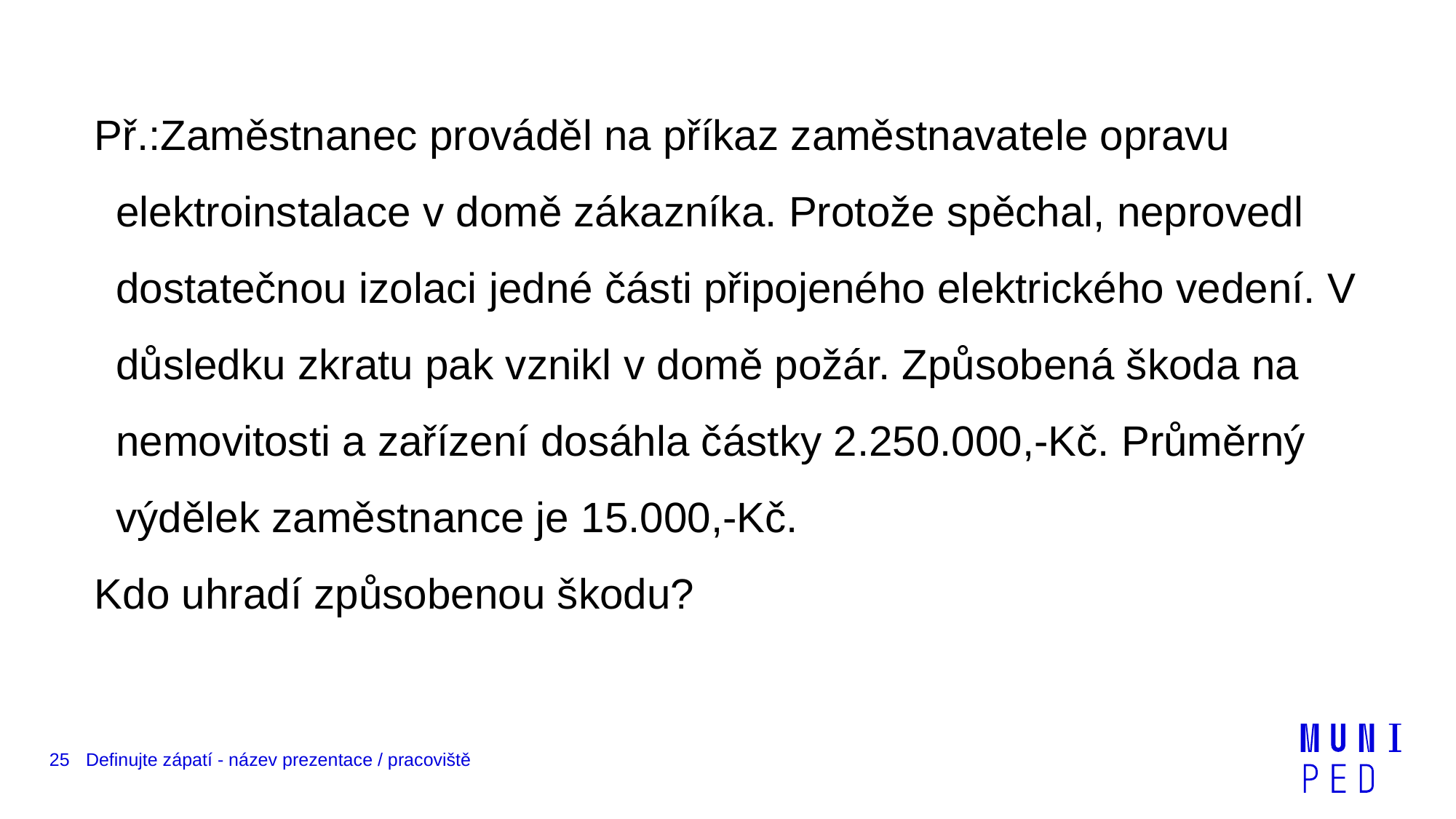

Př.:Zaměstnanec prováděl na příkaz zaměstnavatele opravu elektroinstalace v domě zákazníka. Protože spěchal, neprovedl dostatečnou izolaci jedné části připojeného elektrického vedení. V důsledku zkratu pak vznikl v domě požár. Způsobená škoda na nemovitosti a zařízení dosáhla částky 2.250.000,-Kč. Průměrný výdělek zaměstnance je 15.000,-Kč.
Kdo uhradí způsobenou škodu?

25
Definujte zápatí - název prezentace / pracoviště